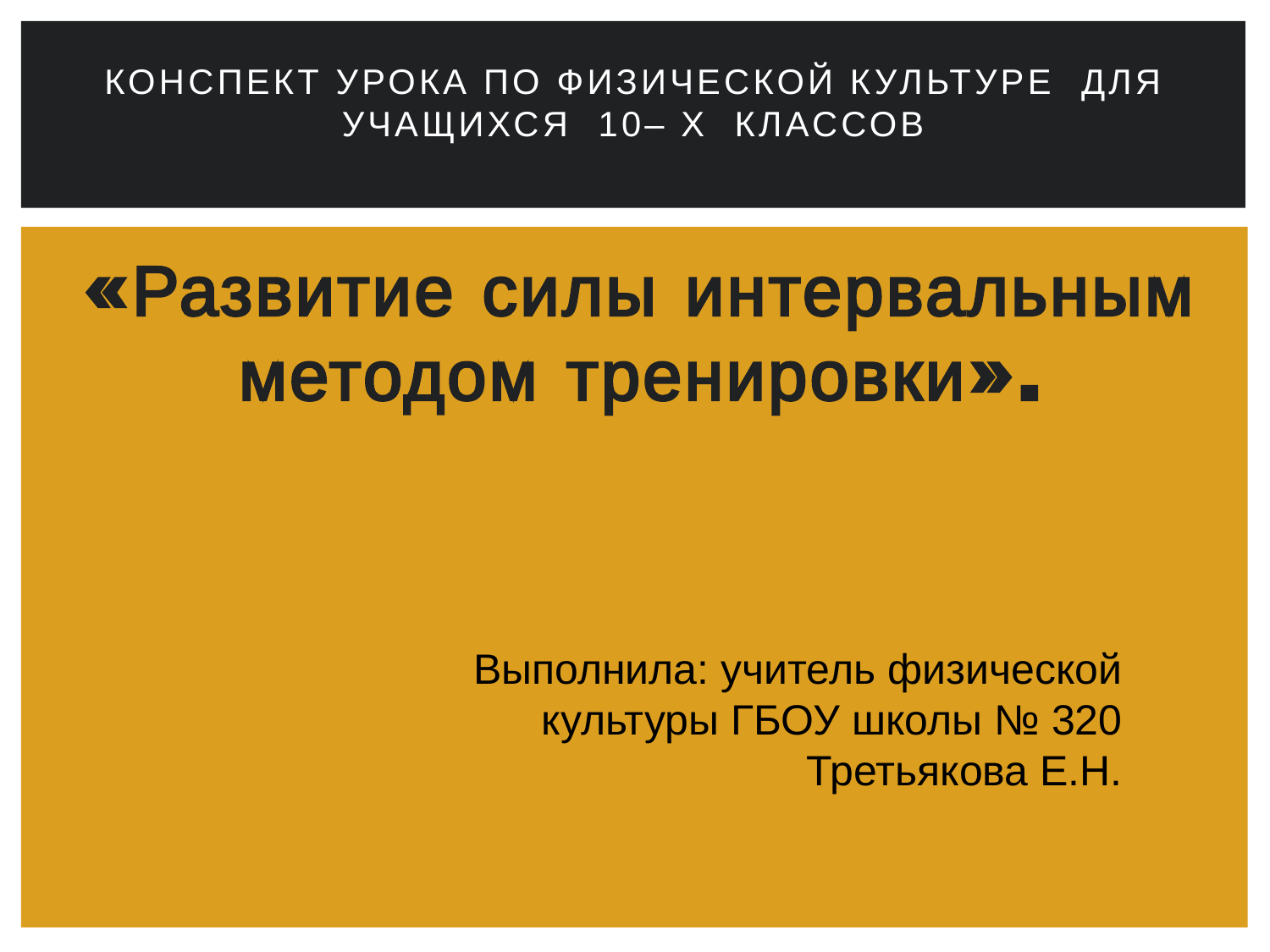

# КОНСПЕКТ УРОКА ПО ФИЗИЧЕСКОЙ КУЛЬТУРЕ  ДЛЯ УЧАЩИХСЯ  10– Х  КЛАССОВ
«Развитие силы интервальным методом тренировки».
Выполнила: учитель физической культуры ГБОУ школы № 320
Третьякова Е.Н.